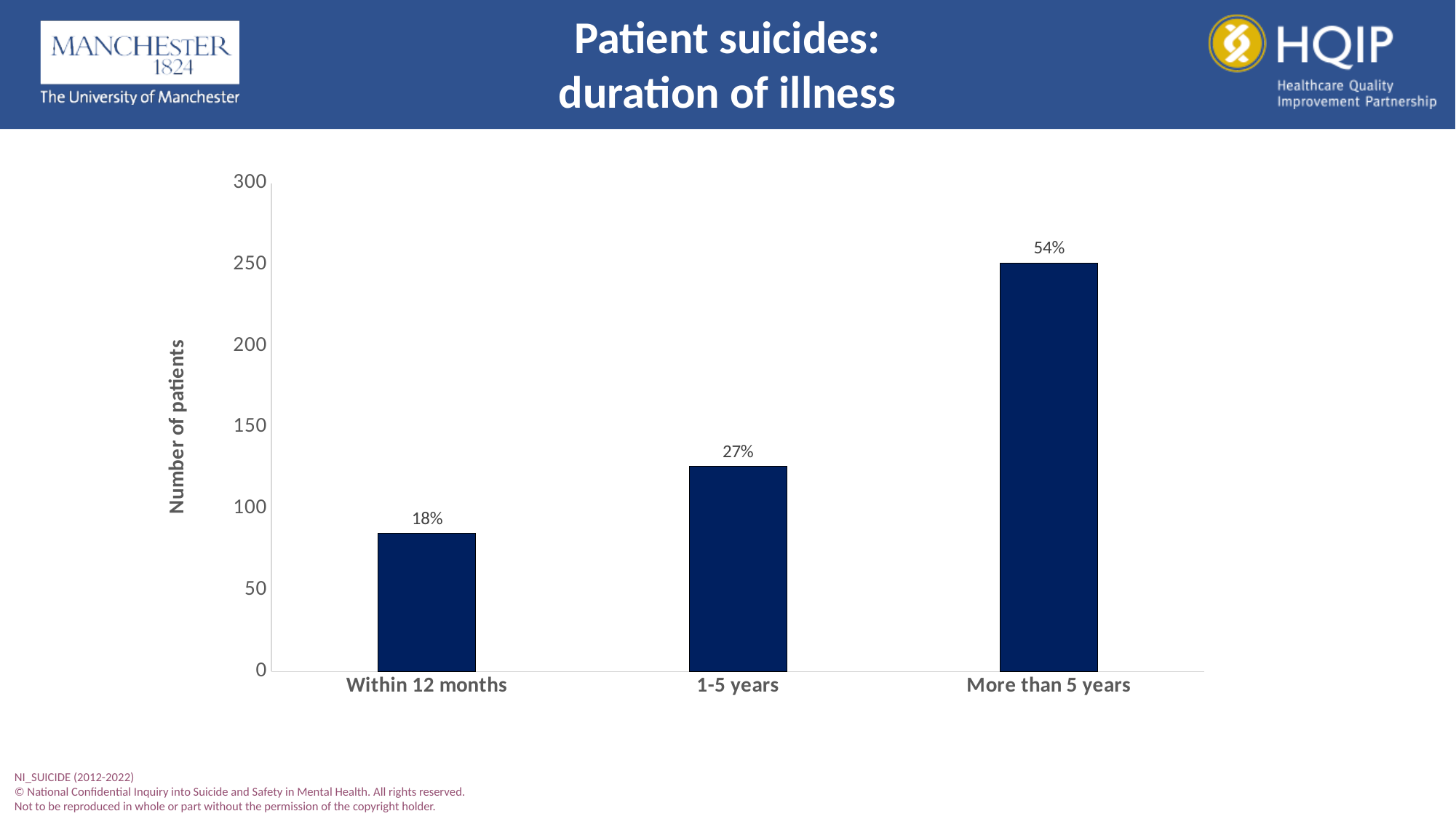

Patient suicides:
duration of illness

### Chart

| Category | no |
|---|---|
| Within 12 months | 85.0 |
| 1-5 years | 126.0 |
| More than 5 years | 251.0 |
NI_SUICIDE (2012-2022)
© National Confidential Inquiry into Suicide and Safety in Mental Health. All rights reserved.
Not to be reproduced in whole or part without the permission of the copyright holder.